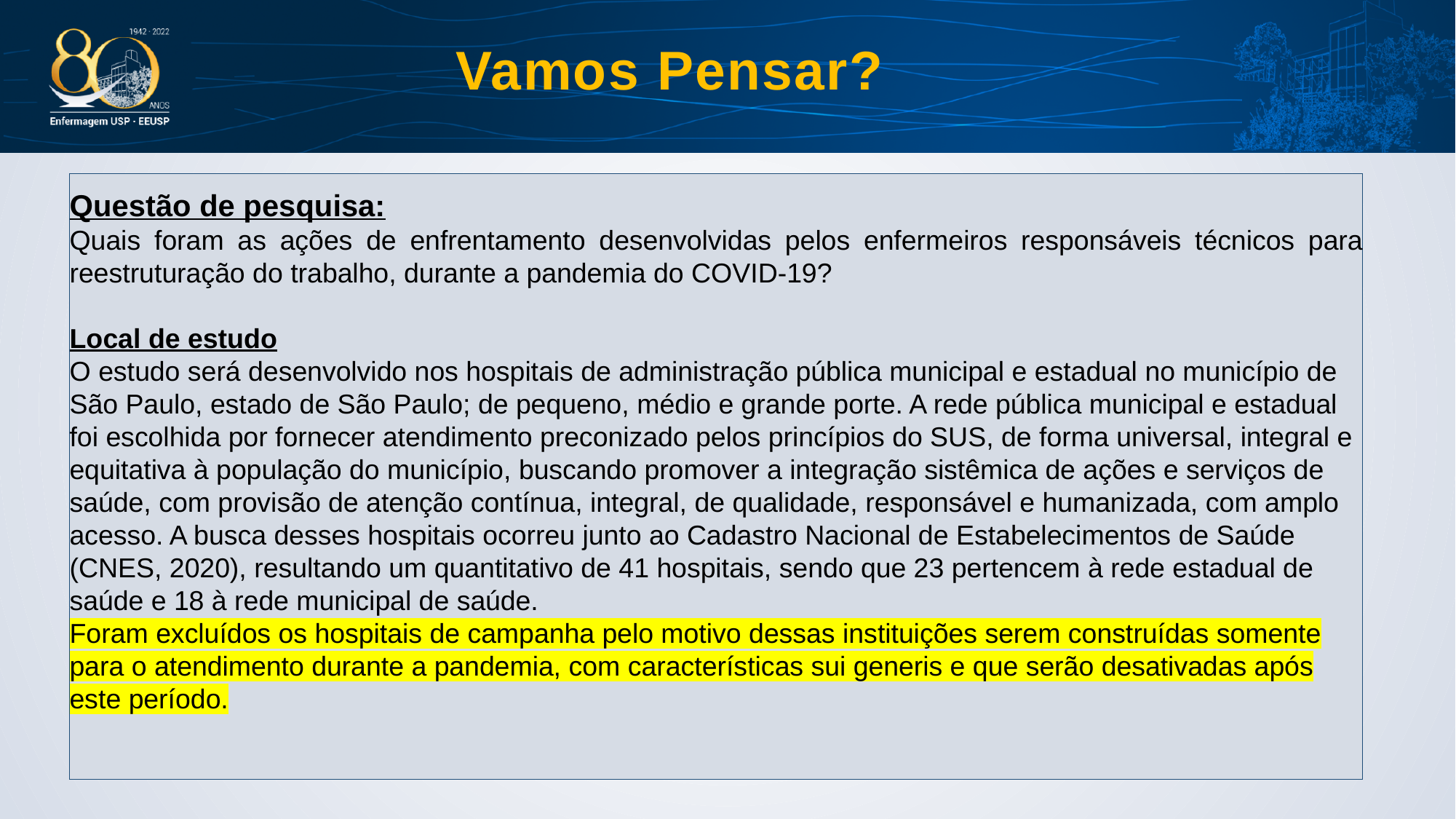

# Vamos Pensar?
Questão de pesquisa:
Quais foram as ações de enfrentamento desenvolvidas pelos enfermeiros responsáveis técnicos para reestruturação do trabalho, durante a pandemia do COVID-19?

Local de estudo
O estudo será desenvolvido nos hospitais de administração pública municipal e estadual no município de São Paulo, estado de São Paulo; de pequeno, médio e grande porte. A rede pública municipal e estadual foi escolhida por fornecer atendimento preconizado pelos princípios do SUS, de forma universal, integral e equitativa à população do município, buscando promover a integração sistêmica de ações e serviços de saúde, com provisão de atenção contínua, integral, de qualidade, responsável e humanizada, com amplo acesso. A busca desses hospitais ocorreu junto ao Cadastro Nacional de Estabelecimentos de Saúde (CNES, 2020), resultando um quantitativo de 41 hospitais, sendo que 23 pertencem à rede estadual de saúde e 18 à rede municipal de saúde.
Foram excluídos os hospitais de campanha pelo motivo dessas instituições serem construídas somente para o atendimento durante a pandemia, com características sui generis e que serão desativadas após este período.